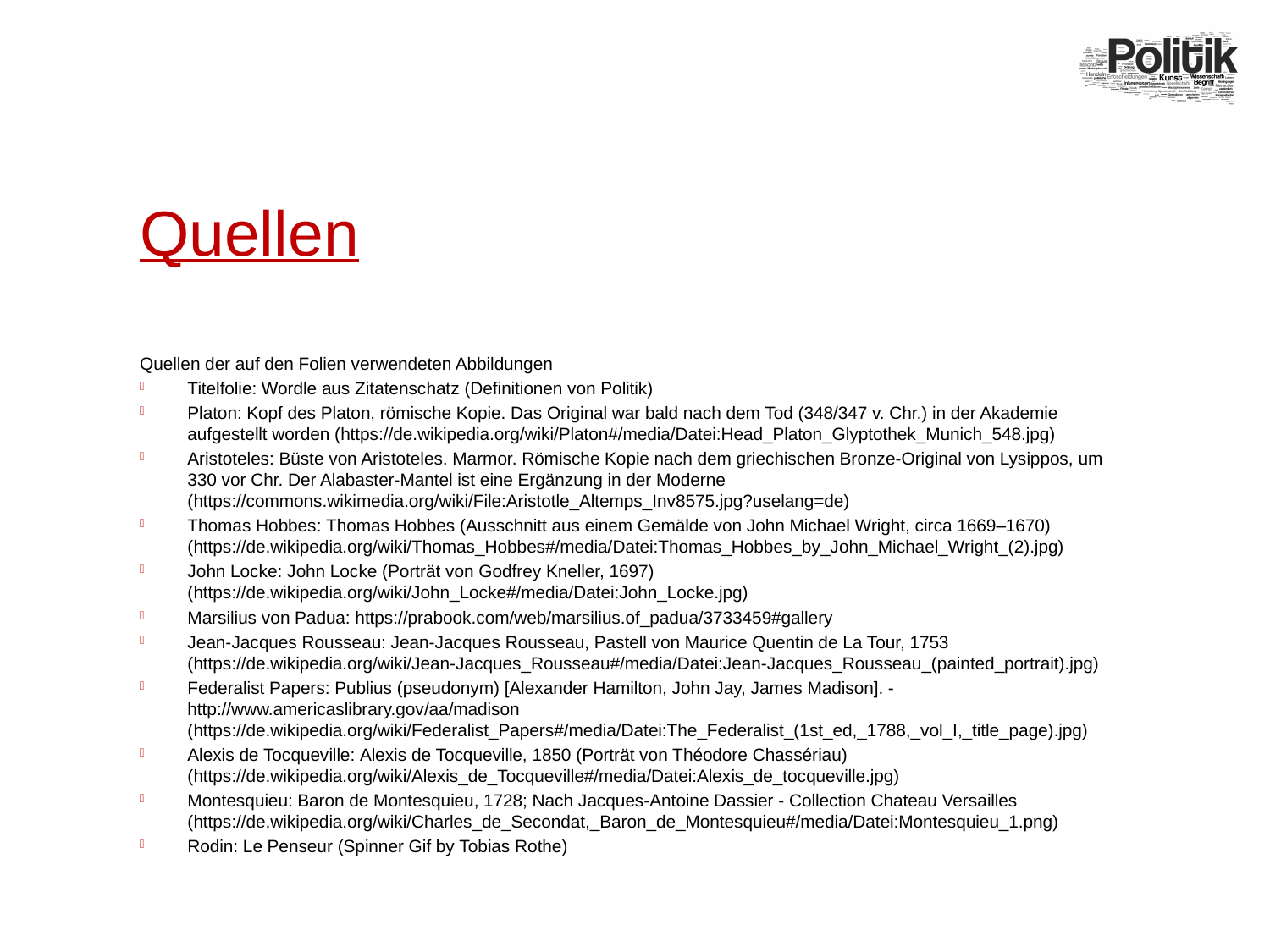

# Quellen
Quellen der auf den Folien verwendeten Abbildungen
Titelfolie: Wordle aus Zitatenschatz (Definitionen von Politik)
Platon: Kopf des Platon, römische Kopie. Das Original war bald nach dem Tod (348/347 v. Chr.) in der Akademie aufgestellt worden (https://de.wikipedia.org/wiki/Platon#/media/Datei:Head_Platon_Glyptothek_Munich_548.jpg)
Aristoteles: Büste von Aristoteles. Marmor. Römische Kopie nach dem griechischen Bronze-Original von Lysippos, um 330 vor Chr. Der Alabaster-Mantel ist eine Ergänzung in der Moderne (https://commons.wikimedia.org/wiki/File:Aristotle_Altemps_Inv8575.jpg?uselang=de)
Thomas Hobbes: Thomas Hobbes (Ausschnitt aus einem Gemälde von John Michael Wright, circa 1669–1670) (https://de.wikipedia.org/wiki/Thomas_Hobbes#/media/Datei:Thomas_Hobbes_by_John_Michael_Wright_(2).jpg)
John Locke: John Locke (Porträt von Godfrey Kneller, 1697) (https://de.wikipedia.org/wiki/John_Locke#/media/Datei:John_Locke.jpg)
Marsilius von Padua: https://prabook.com/web/marsilius.of_padua/3733459#gallery
Jean-Jacques Rousseau: Jean-Jacques Rousseau, Pastell von Maurice Quentin de La Tour, 1753 (https://de.wikipedia.org/wiki/Jean-Jacques_Rousseau#/media/Datei:Jean-Jacques_Rousseau_(painted_portrait).jpg)
Federalist Papers: Publius (pseudonym) [Alexander Hamilton, John Jay, James Madison]. - http://www.americaslibrary.gov/aa/madison (https://de.wikipedia.org/wiki/Federalist_Papers#/media/Datei:The_Federalist_(1st_ed,_1788,_vol_I,_title_page).jpg)
Alexis de Tocqueville: Alexis de Tocqueville, 1850 (Porträt von Théodore Chassériau) (https://de.wikipedia.org/wiki/Alexis_de_Tocqueville#/media/Datei:Alexis_de_tocqueville.jpg)
Montesquieu: Baron de Montesquieu, 1728; Nach Jacques-Antoine Dassier - Collection Chateau Versailles (https://de.wikipedia.org/wiki/Charles_de_Secondat,_Baron_de_Montesquieu#/media/Datei:Montesquieu_1.png)
Rodin: Le Penseur (Spinner Gif by Tobias Rothe)